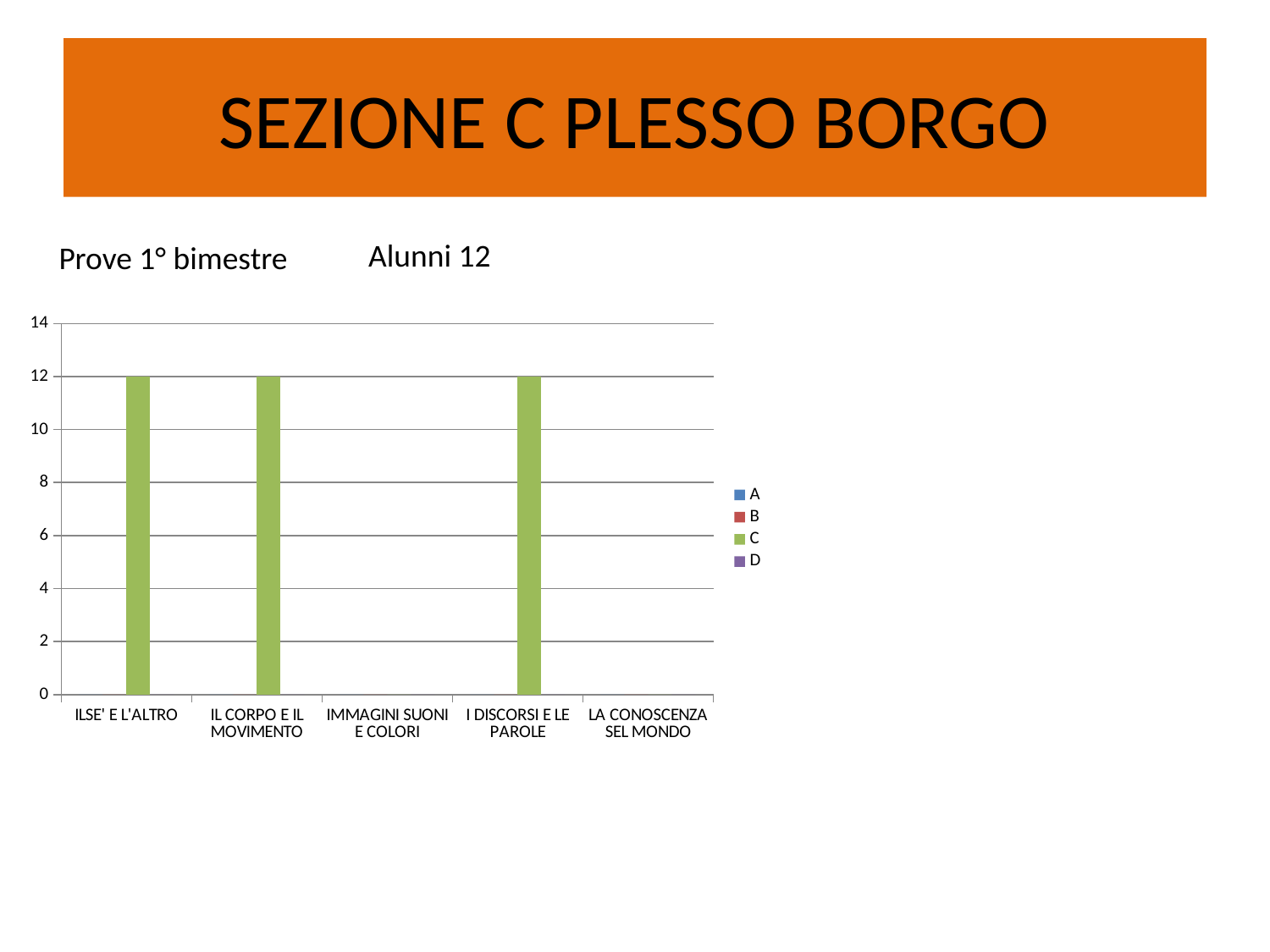

# SEZIONE C PLESSO BORGO
Alunni 12
Prove 1° bimestre

### Chart

| Category | A | B | C | D |
|---|---|---|---|---|
| ILSE' E L'ALTRO | 0.0 | 0.0 | 12.0 | 0.0 |
| IL CORPO E IL MOVIMENTO | 0.0 | 0.0 | 12.0 | 0.0 |
| IMMAGINI SUONI E COLORI | 0.0 | 0.0 | 0.0 | 0.0 |
| I DISCORSI E LE PAROLE | 0.0 | 0.0 | 12.0 | 0.0 |
| LA CONOSCENZA SEL MONDO | 0.0 | 0.0 | 0.0 | 0.0 |